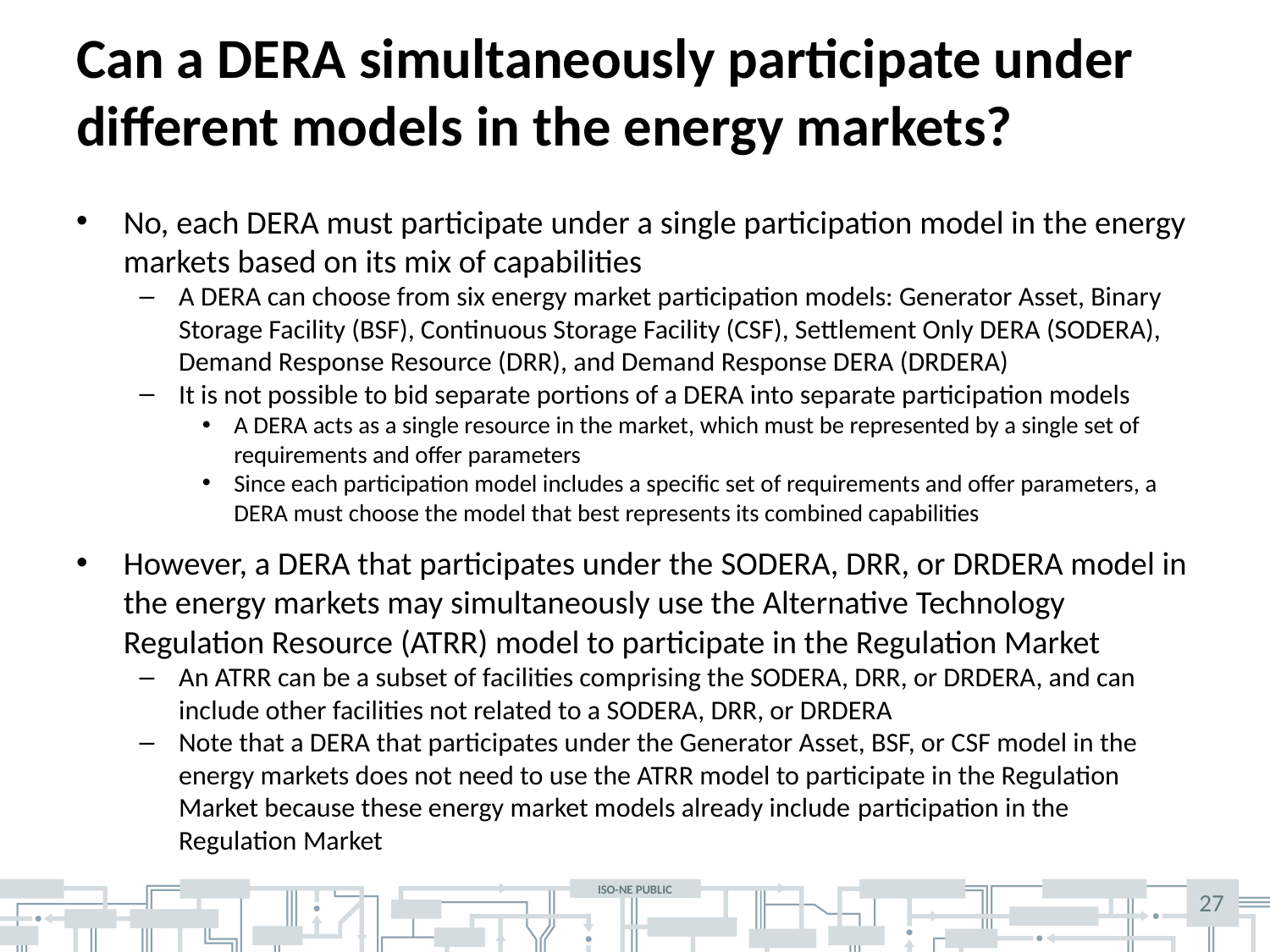

# Can a DERA simultaneously participate under different models in the energy markets?
No, each DERA must participate under a single participation model in the energy markets based on its mix of capabilities
A DERA can choose from six energy market participation models: Generator Asset, Binary Storage Facility (BSF), Continuous Storage Facility (CSF), Settlement Only DERA (SODERA), Demand Response Resource (DRR), and Demand Response DERA (DRDERA)
It is not possible to bid separate portions of a DERA into separate participation models
A DERA acts as a single resource in the market, which must be represented by a single set of requirements and offer parameters
Since each participation model includes a specific set of requirements and offer parameters, a DERA must choose the model that best represents its combined capabilities
However, a DERA that participates under the SODERA, DRR, or DRDERA model in the energy markets may simultaneously use the Alternative Technology Regulation Resource (ATRR) model to participate in the Regulation Market
An ATRR can be a subset of facilities comprising the SODERA, DRR, or DRDERA, and can include other facilities not related to a SODERA, DRR, or DRDERA
Note that a DERA that participates under the Generator Asset, BSF, or CSF model in the energy markets does not need to use the ATRR model to participate in the Regulation Market because these energy market models already include participation in the Regulation Market
27